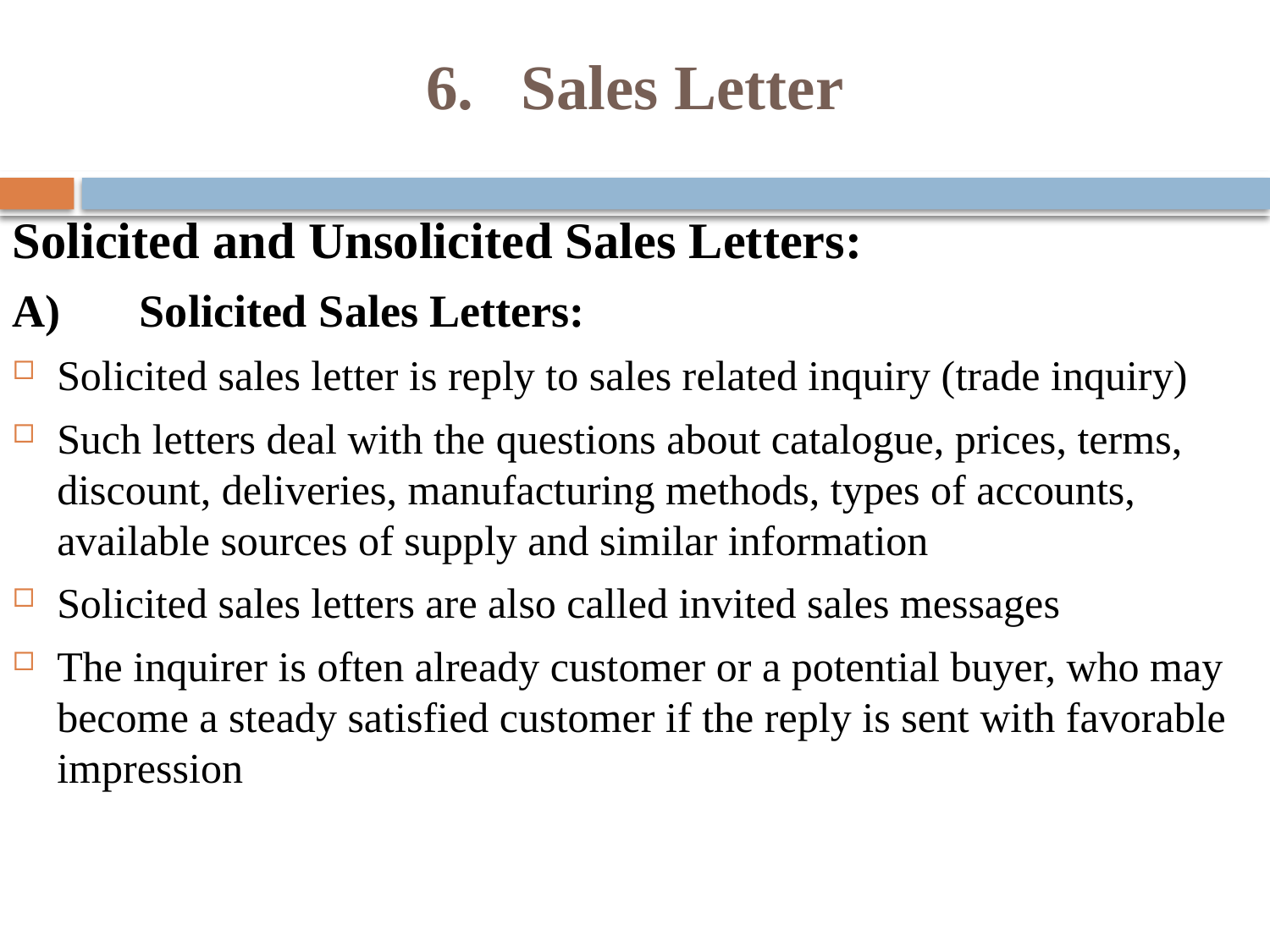

# 6.   Sales Letter
Solicited and Unsolicited Sales Letters:
A)	Solicited Sales Letters:
Solicited sales letter is reply to sales related inquiry (trade inquiry)
Such letters deal with the questions about catalogue, prices, terms, discount, deliveries, manufacturing methods, types of accounts, available sources of supply and similar information
Solicited sales letters are also called invited sales messages
The inquirer is often already customer or a potential buyer, who may become a steady satisfied customer if the reply is sent with favorable impression